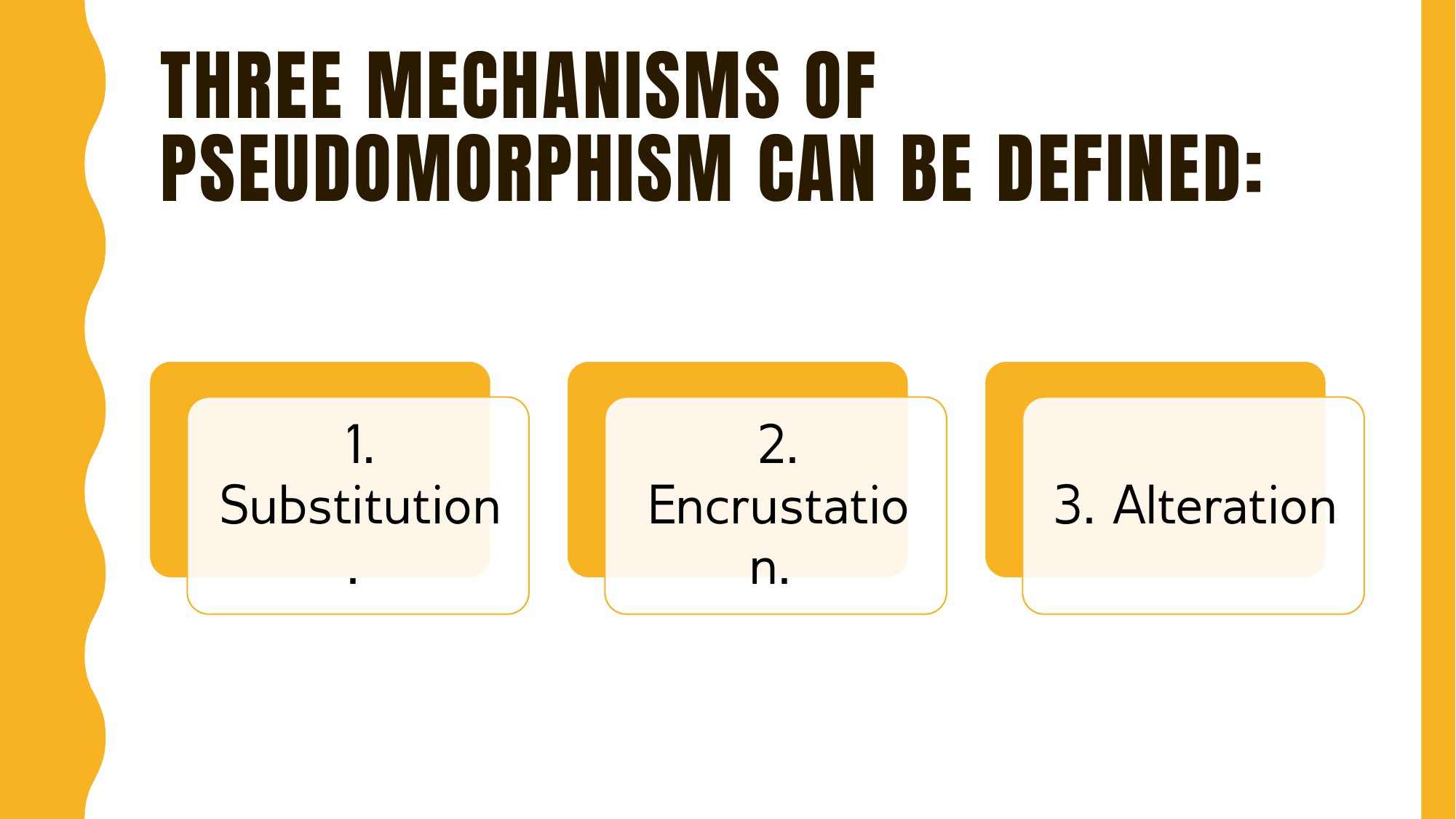

# Three mechanisms of pseudomorphism can be defined:
1. Substitution.
2. Encrustation.
3. Alteration